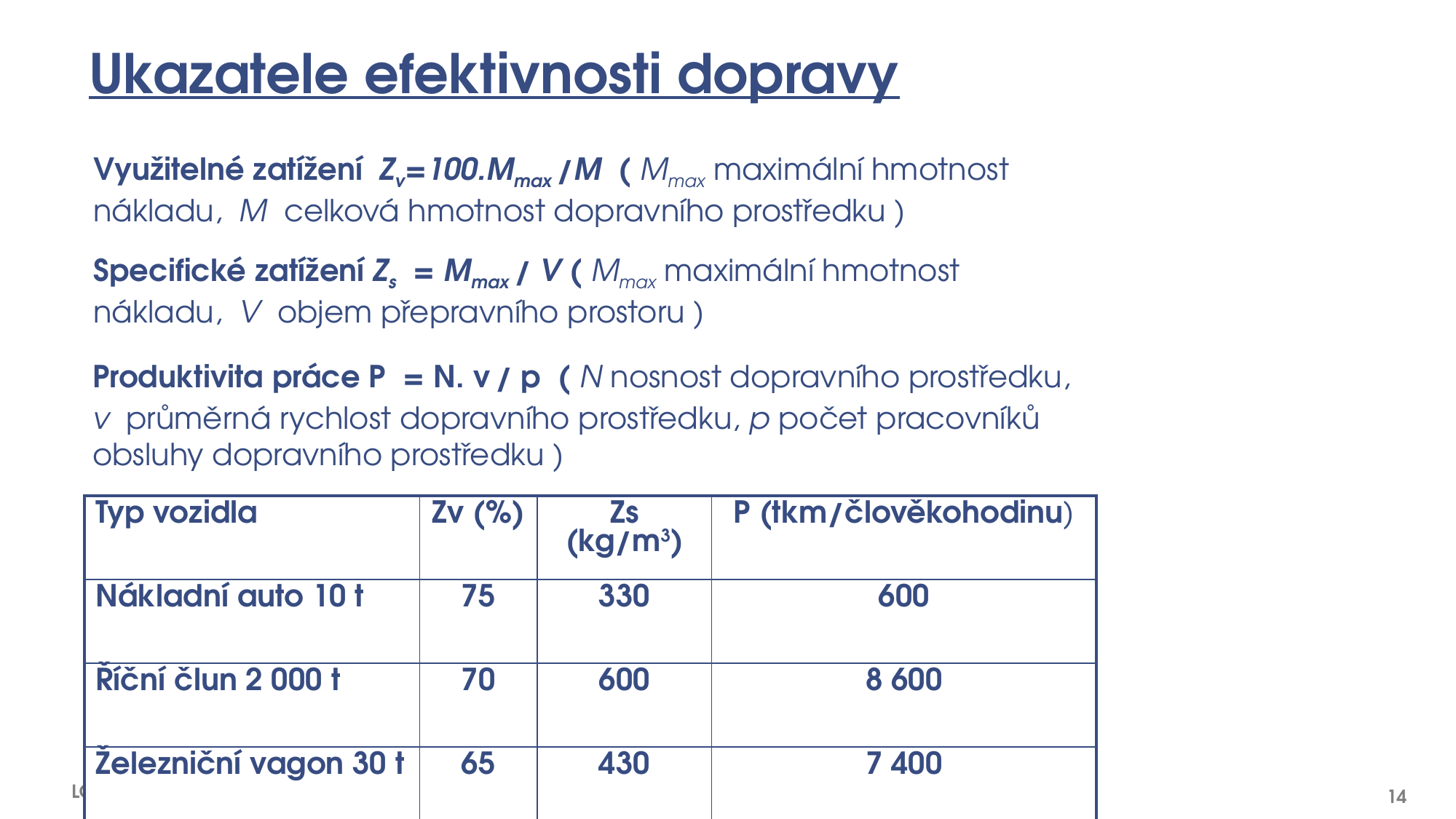

# Ukazatele efektivnosti dopravy
Využitelné zatížení  Zv=100.Mmax /M  ( Mmax maximální hmotnost nákladu,  M  celková hmotnost dopravního prostředku )
Specifické zatížení Zs  = Mmax / V ( Mmax maximální hmotnost nákladu,  V  objem přepravního prostoru )
Produktivita práce P  = N. v / p  ( N nosnost dopravního prostředku, v  průměrná rychlost dopravního prostředku, p počet pracovníků obsluhy dopravního prostředku )
| Typ vozidla | Zv (%) | Zs (kg/m3) | P (tkm/člověkohodinu) |
| --- | --- | --- | --- |
| Nákladní auto 10 t | 75 | 330 | 600 |
| Říční člun 2 000 t | 70 | 600 | 8 600 |
| Železniční vagon 30 t | 65 | 430 | 7 400 |
| Nákladní letadlo 25 t | 45 | 160 | 11 800 |
LOGISTIKA
14